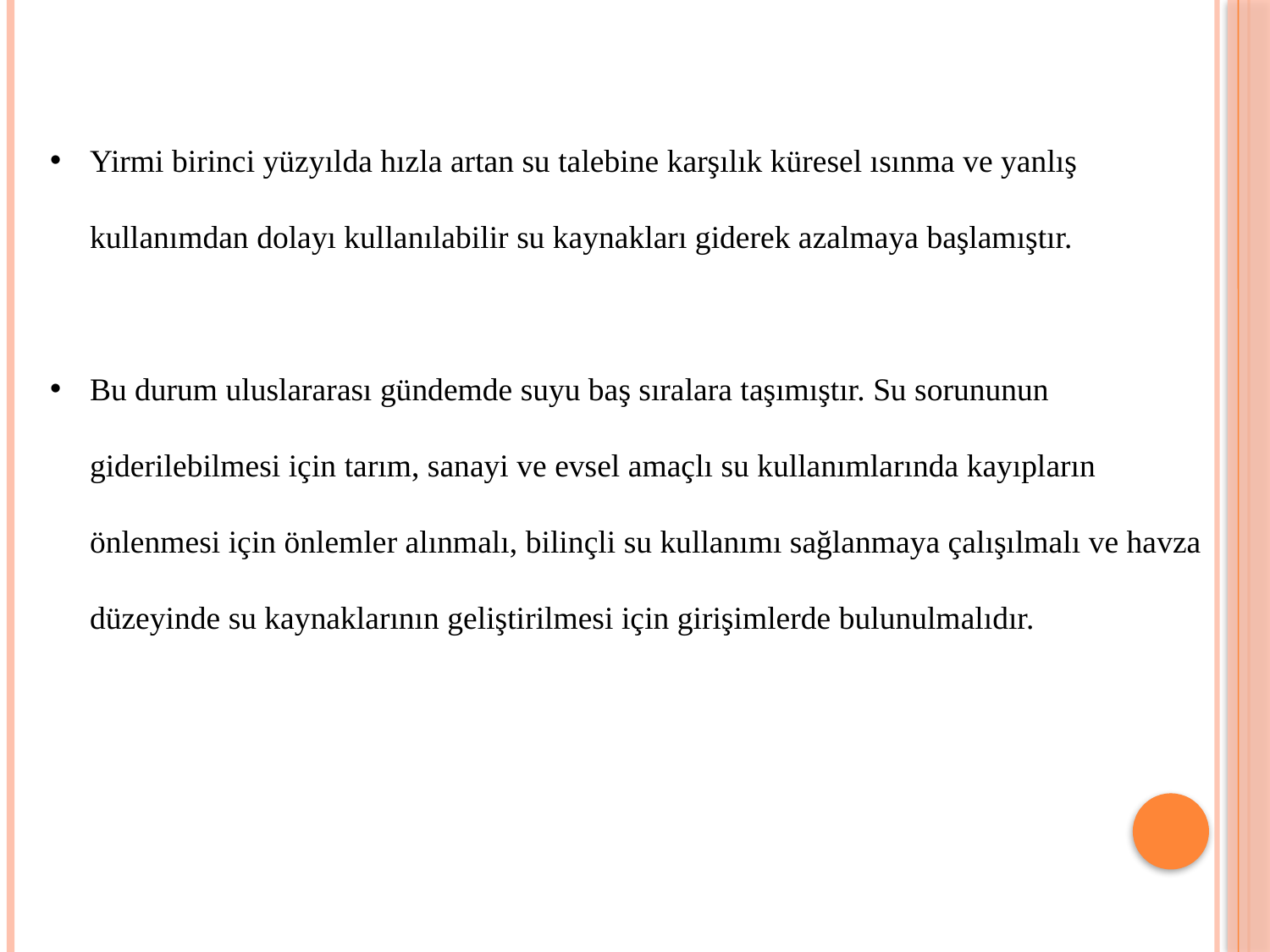

Yirmi birinci yüzyılda hızla artan su talebine karşılık küresel ısınma ve yanlış kullanımdan dolayı kullanılabilir su kaynakları giderek azalmaya başlamıştır.

Bu durum uluslararası gündemde suyu baş sıralara taşımıştır. Su sorununun giderilebilmesi için tarım, sanayi ve evsel amaçlı su kullanımlarında kayıpların önlenmesi için önlemler alınmalı, bilinçli su kullanımı sağlanmaya çalışılmalı ve havza düzeyinde su kaynaklarının geliştirilmesi için girişimlerde bulunulmalıdır.